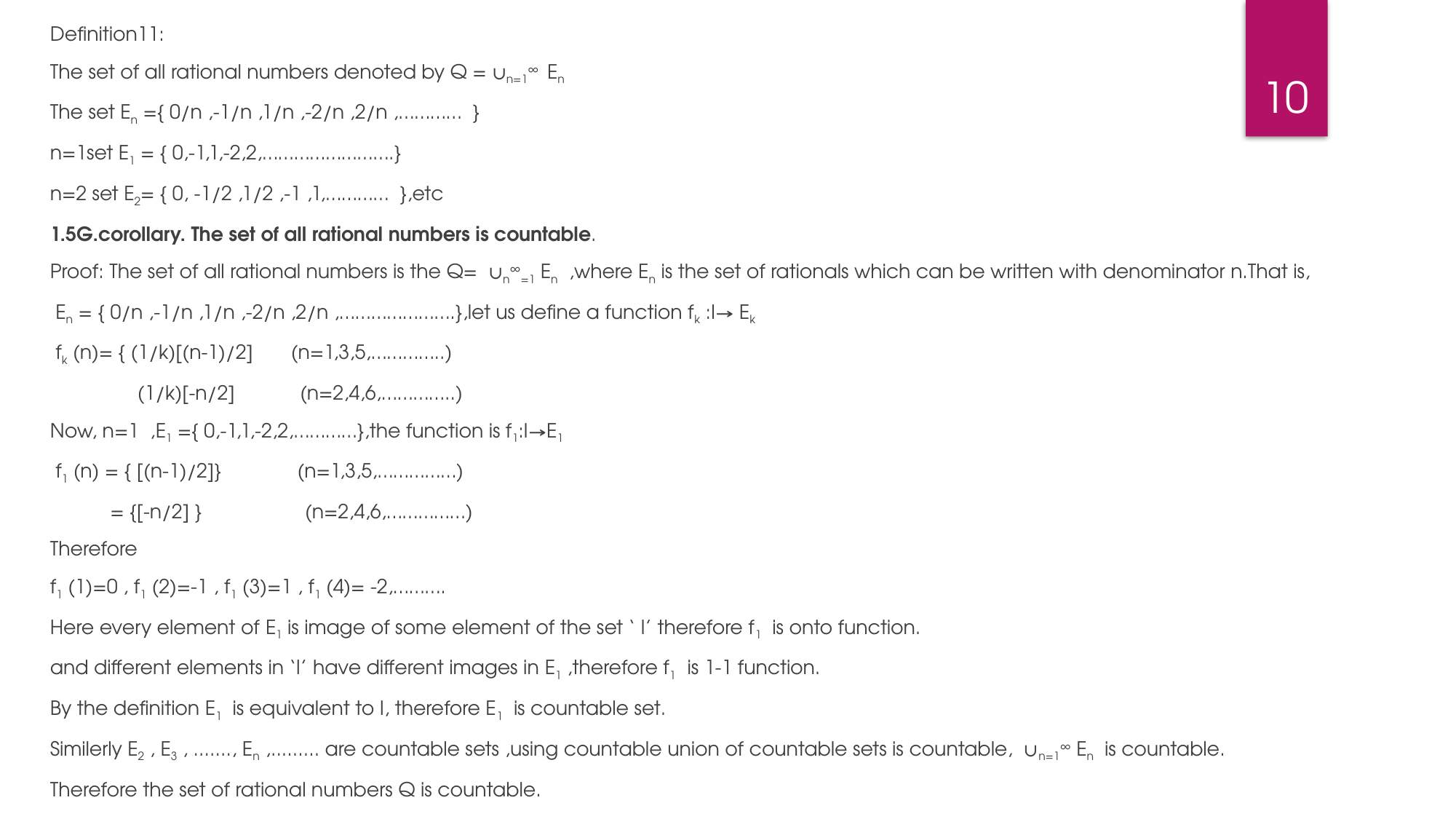

Definition11:
The set of all rational numbers denoted by Q = ∪n=1∞  En
The set En ={ 0/n ,-1/n ,1/n ,-2/n ,2/n ,…………  }
n=1set E1 = { 0,-1,1,-2,2,…………………….}
n=2 set E2= { 0, -1/2 ,1/2 ,-1 ,1,…………  },etc
1.5G.corollary. The set of all rational numbers is countable.
Proof: The set of all rational numbers is the Q=  ∪n∞=1 En  ,where En is the set of rationals which can be written with denominator n.That is,
 En = { 0/n ,-1/n ,1/n ,-2/n ,2/n ,………………….},let us define a function fk :I→ Ek
 fk (n)= { (1/k)[(n-1)/2]       (n=1,3,5,…………..)
                (1/k)[-n/2]            (n=2,4,6,…………..)
Now, n=1  ,E1 ={ 0,-1,1,-2,2,…………},the function is f1:I→E1
 f1 (n) = { [(n-1)/2]}              (n=1,3,5,……………)
           = {[-n/2] }                   (n=2,4,6,……………)
Therefore
f1 (1)=0 , f1 (2)=-1 , f1 (3)=1 , f1 (4)= -2,……….
Here every element of E1 is image of some element of the set ‘ I’ therefore f1  is onto function.
and different elements in ‘I’ have different images in E1 ,therefore f1   is 1-1 function.
By the definition E1  is equivalent to I, therefore E1  is countable set.
Similerly E2 , E3 , ......., En ,......... are countable sets ,using countable union of countable sets is countable,  ∪n=1∞ En  is countable.
Therefore the set of rational numbers Q is countable.

10